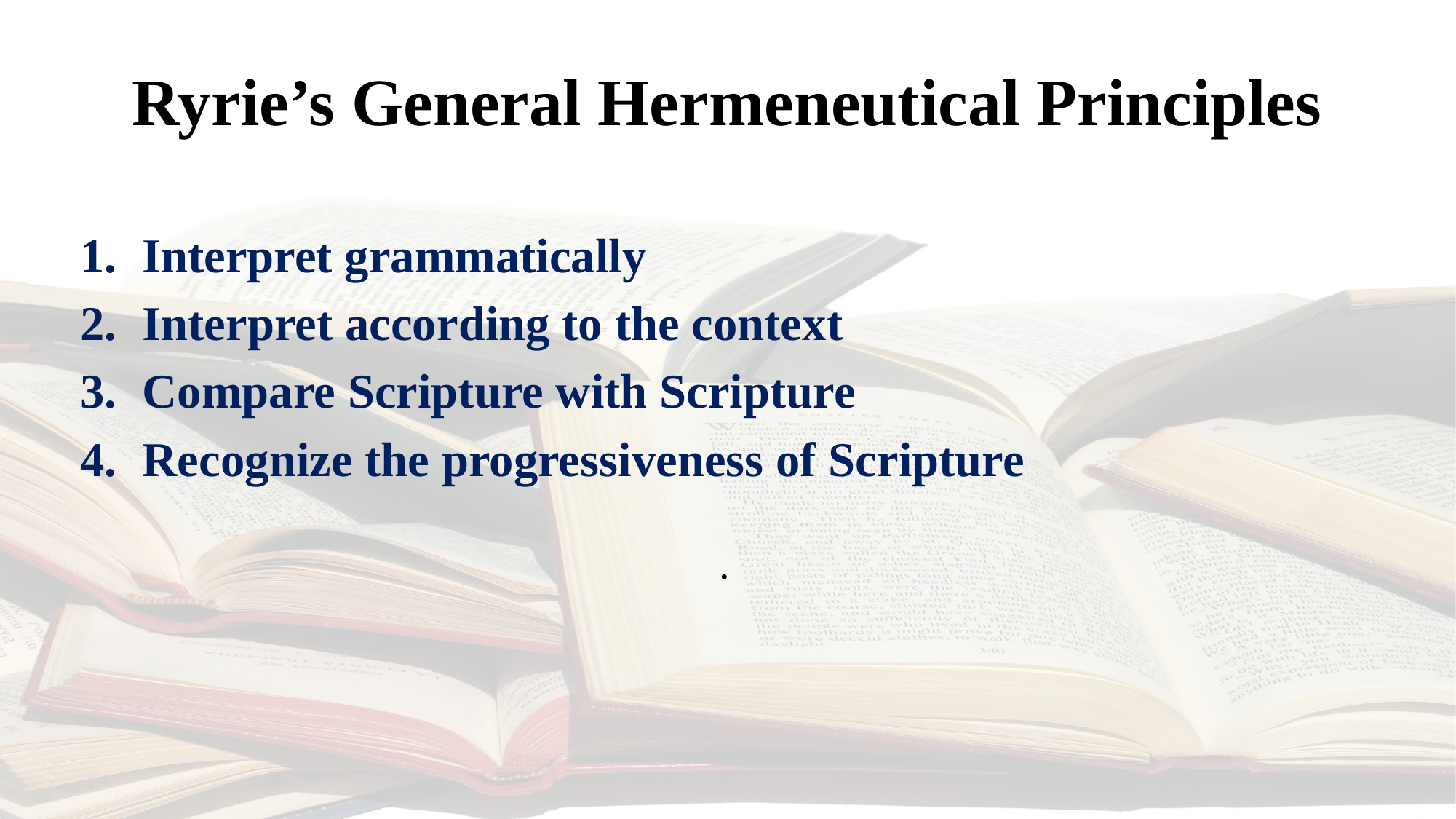

# Ryrie’s General Hermeneutical Principles
Interpret grammatically
Interpret according to the context
Compare Scripture with Scripture
Recognize the progressiveness of Scripture

.